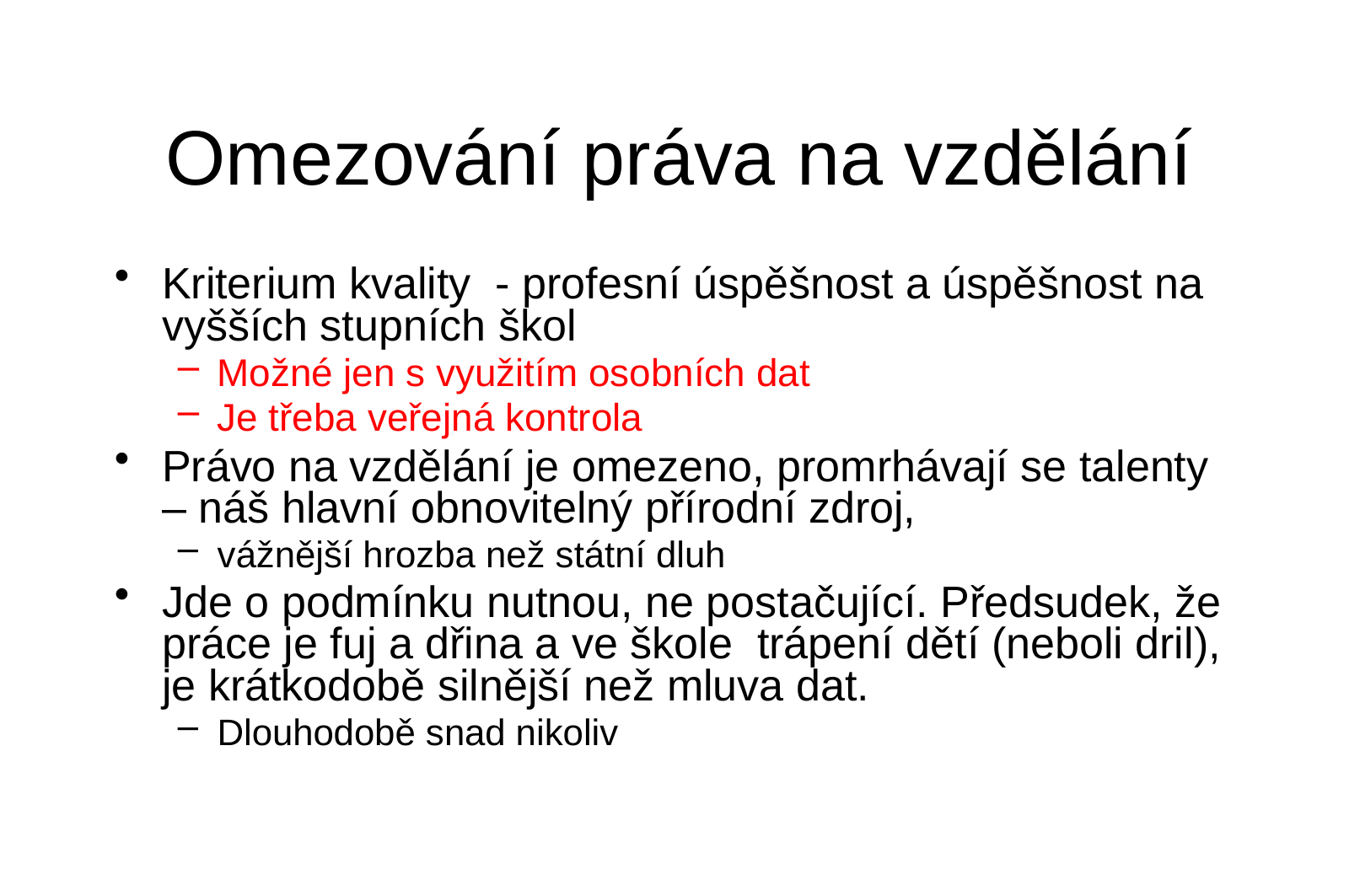

Omezování práva na vzdělání
Kriterium kvality  - profesní úspěšnost a úspěšnost na vyšších stupních škol
Možné jen s využitím osobních dat
Je třeba veřejná kontrola
Právo na vzdělání je omezeno, promrhávají se talenty – náš hlavní obnovitelný přírodní zdroj,
vážnější hrozba než státní dluh
Jde o podmínku nutnou, ne postačující. Předsudek, že práce je fuj a dřina a ve škole  trápení dětí (neboli dril), je krátkodobě silnější než mluva dat.
Dlouhodobě snad nikoliv